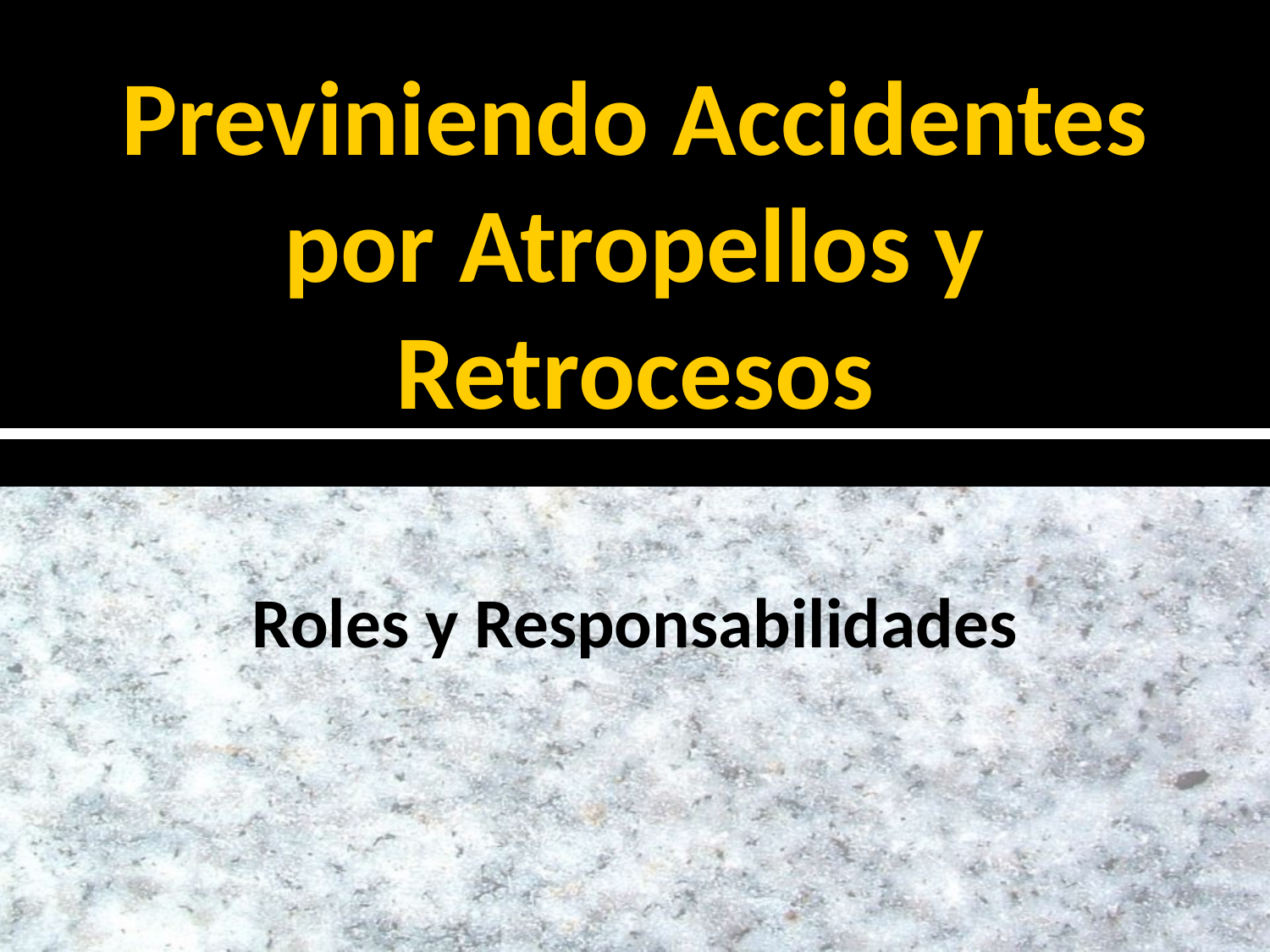

# Previniendo Accidentes por Atropellos y Retrocesos
Roles y Responsabilidades